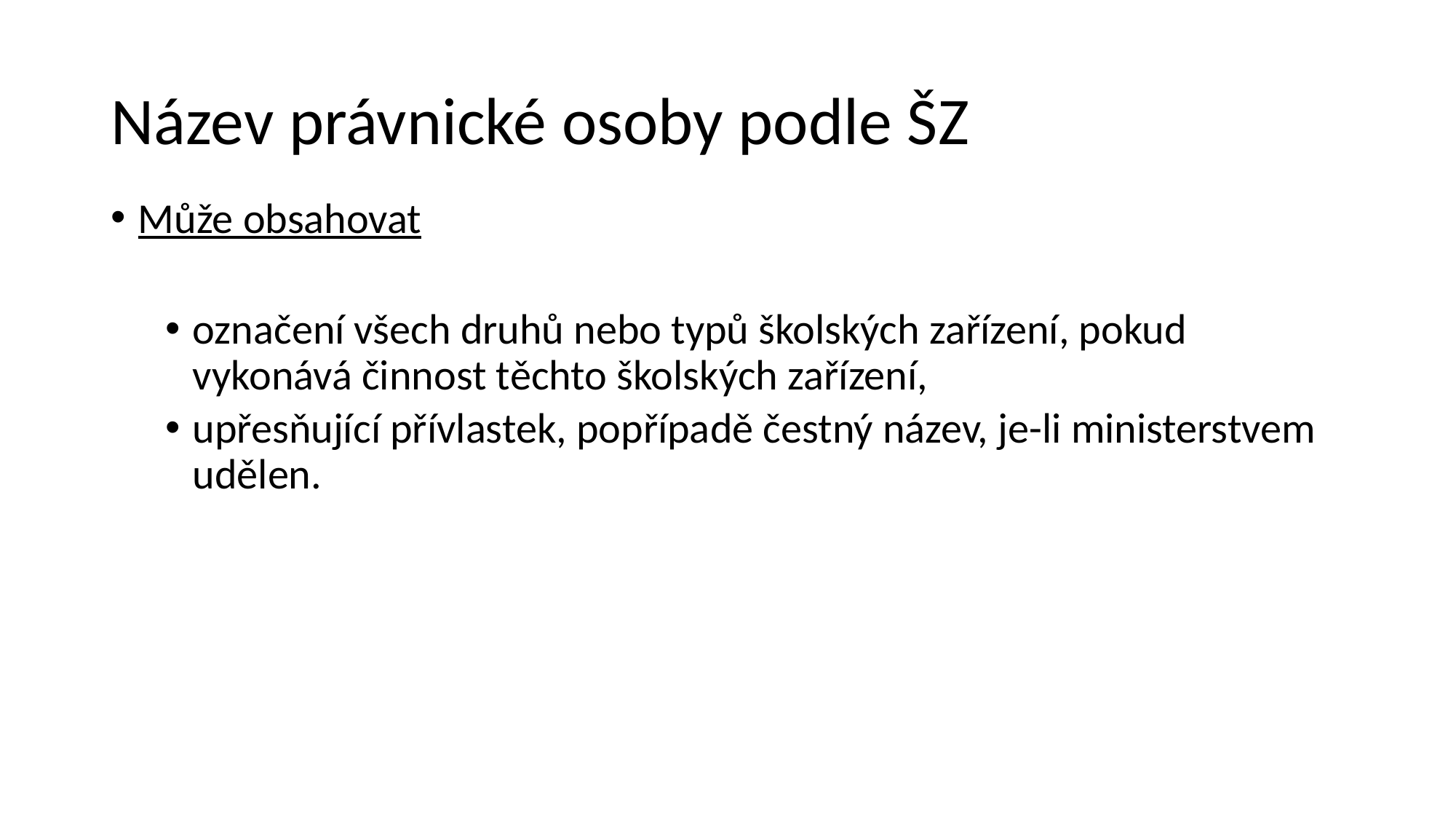

# Název právnické osoby podle ŠZ
Může obsahovat

označení všech druhů nebo typů školských zařízení, pokud vykonává činnost těchto školských zařízení,
upřesňující přívlastek, popřípadě čestný název, je-li ministerstvem udělen.